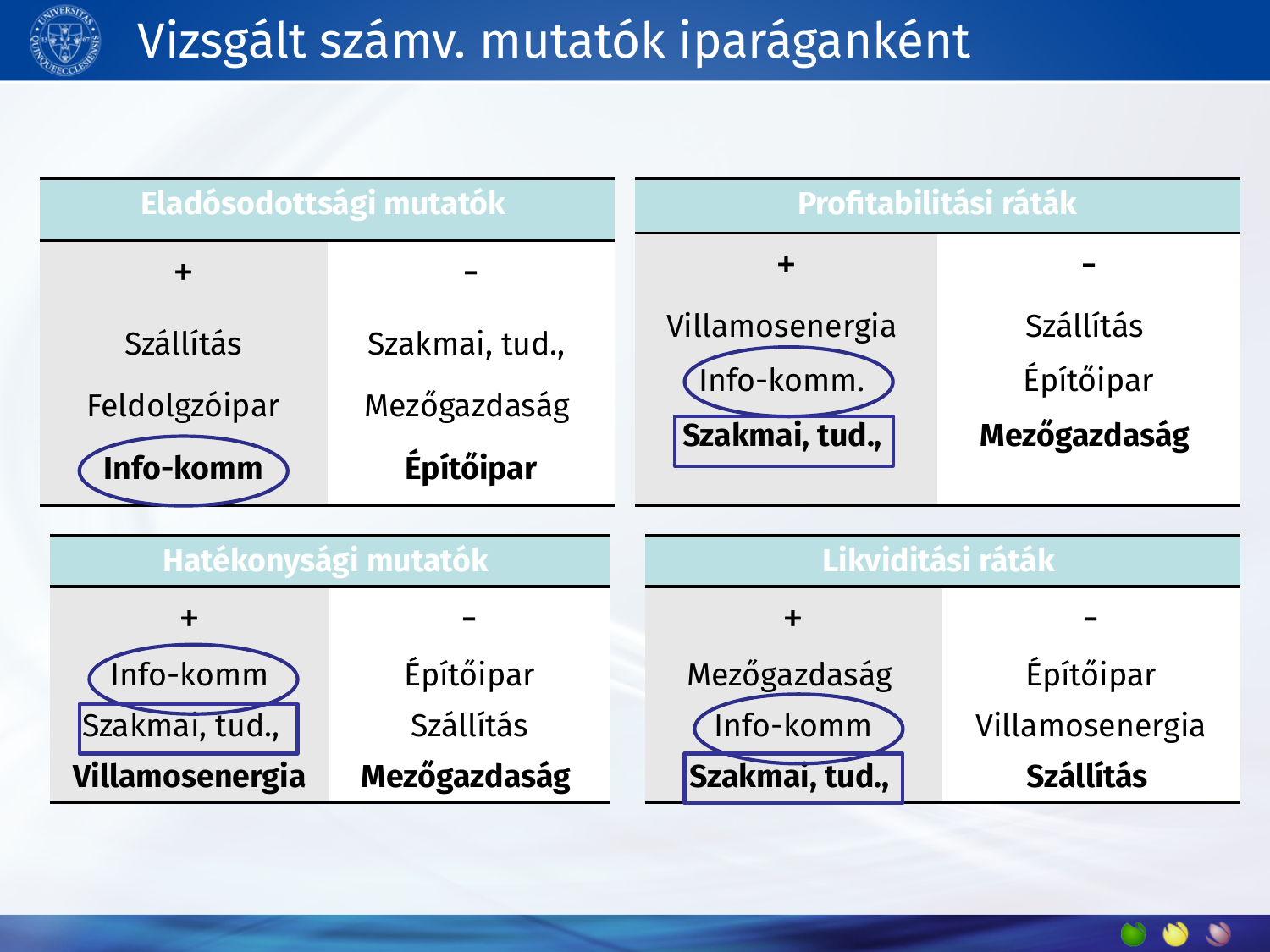

# Vizsgált számv. mutatók iparáganként
| Eladósodottsági mutatók |  |
| --- | --- |
| + | - |
| Szállítás | Szakmai, tud., |
| Feldolgzóipar | Mezőgazdaság |
| Info-komm | Építőipar |
| Profitabilitási ráták |  |
| --- | --- |
| + | - |
| Villamosenergia | Szállítás |
| Info-komm. | Építőipar |
| Szakmai, tud., | Mezőgazdaság |

| Hatékonysági mutatók |  |
| --- | --- |
| + | - |
| Info-komm | Építőipar |
| Szakmai, tud., | Szállítás |
| Villamosenergia | Mezőgazdaság |
| Likviditási ráták |  |
| --- | --- |
| + | - |
| Mezőgazdaság | Építőipar |
| Info-komm | Villamosenergia |
| Szakmai, tud., | Szállítás |